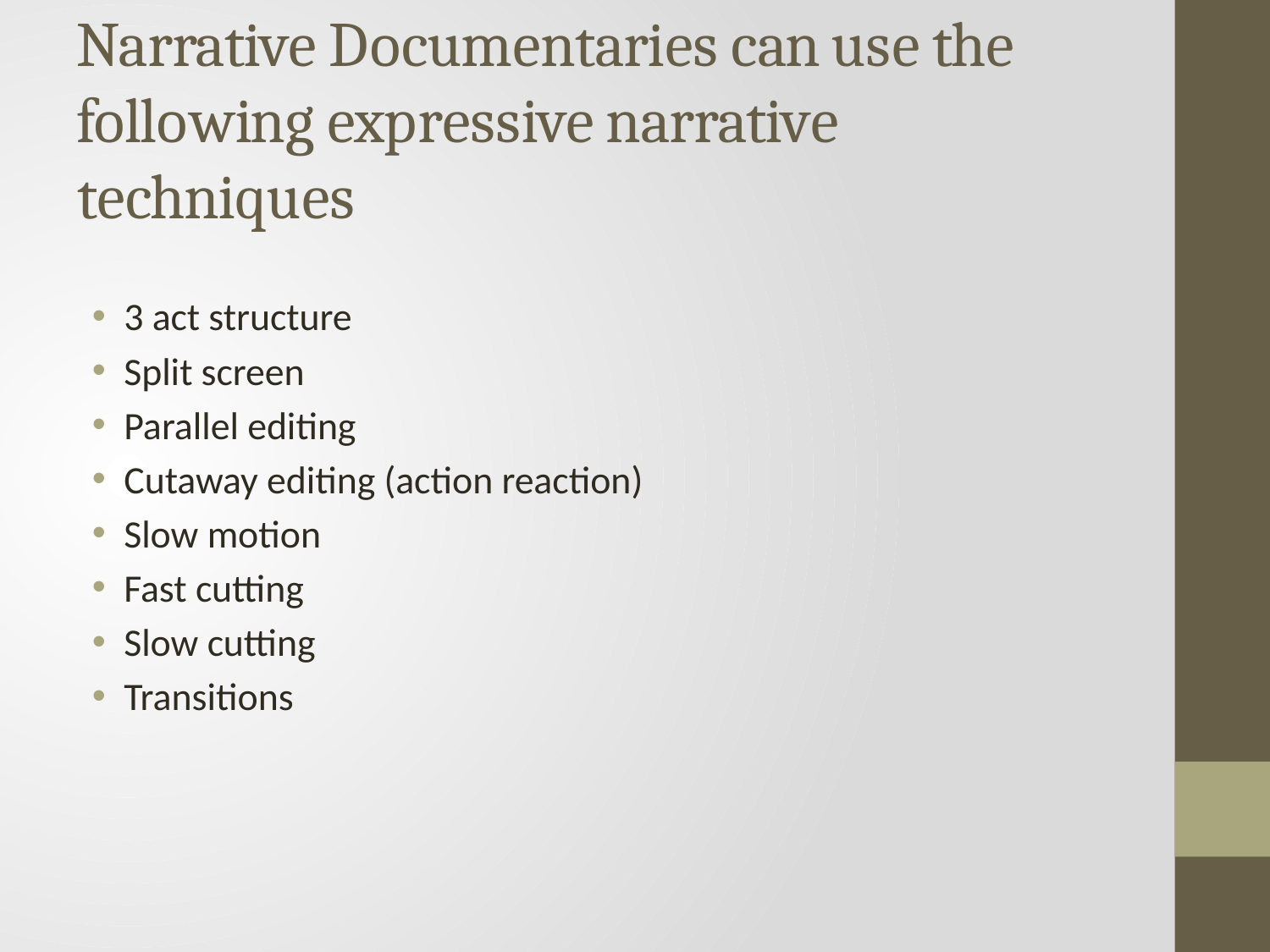

# Narrative Documentaries can use the following expressive narrative techniques
3 act structure
Split screen
Parallel editing
Cutaway editing (action reaction)
Slow motion
Fast cutting
Slow cutting
Transitions